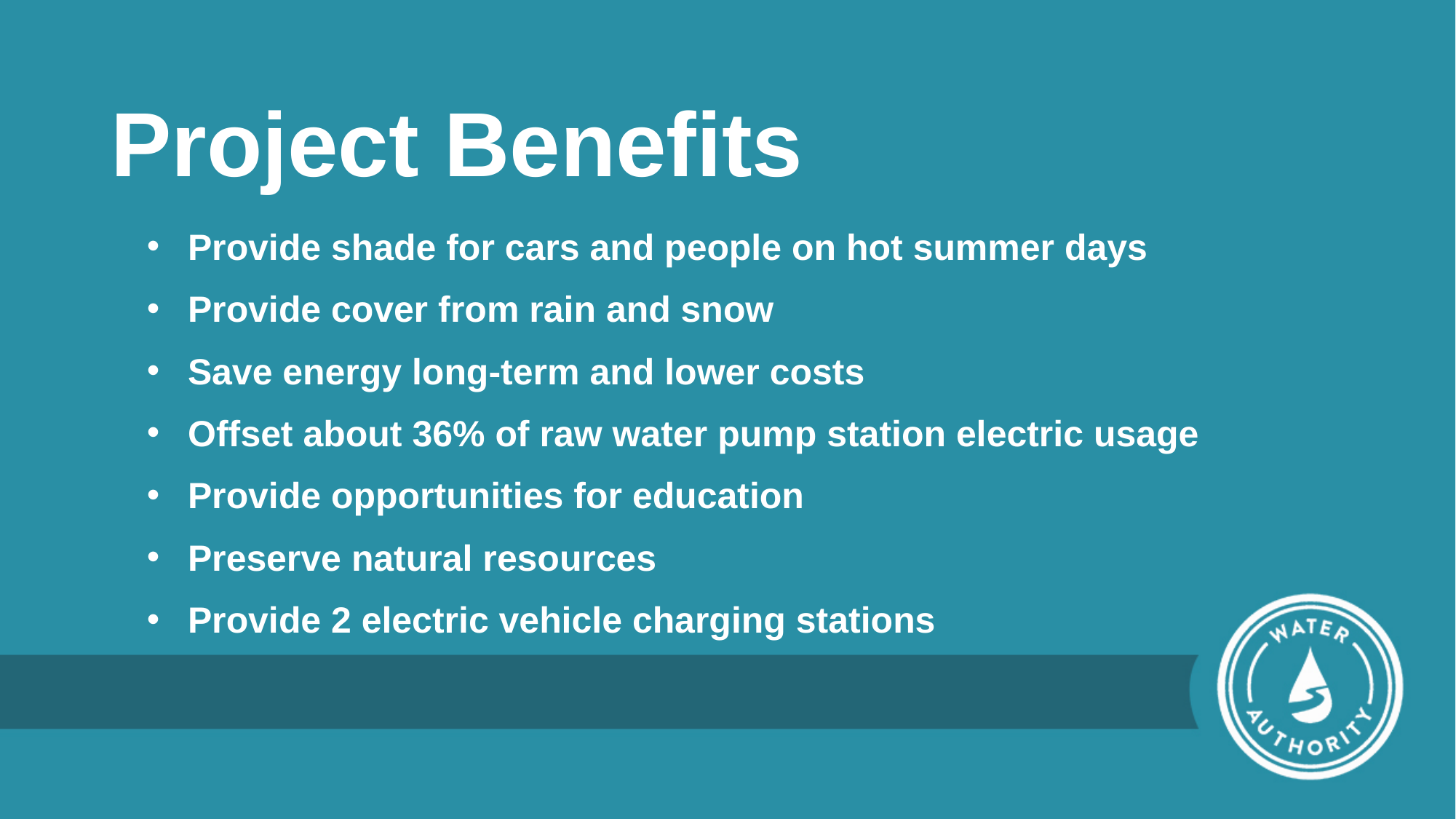

Project Benefits
Provide shade for cars and people on hot summer days
Provide cover from rain and snow
Save energy long-term and lower costs
Offset about 36% of raw water pump station electric usage
Provide opportunities for education
Preserve natural resources
Provide 2 electric vehicle charging stations